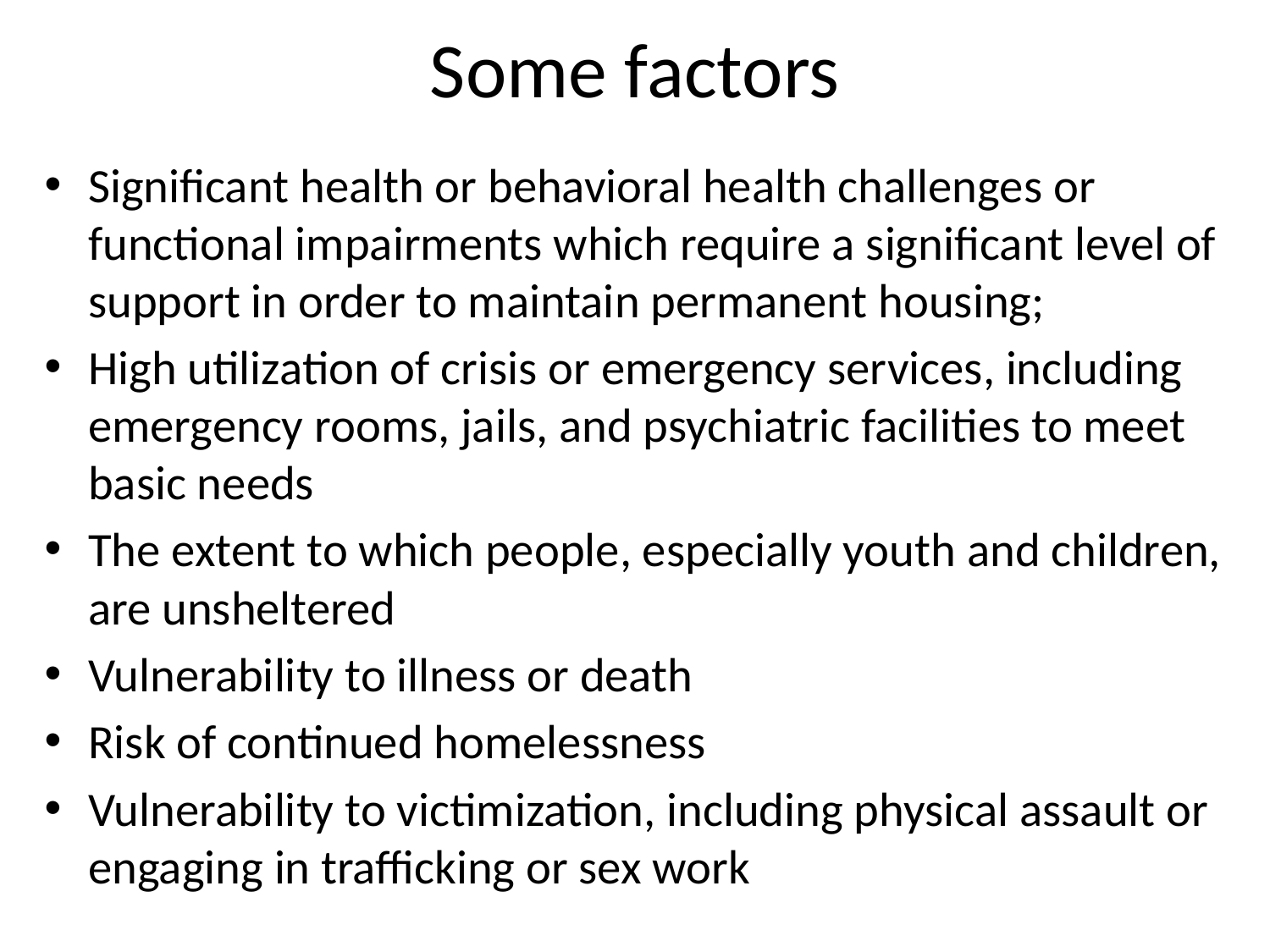

# Some factors
Significant health or behavioral health challenges or functional impairments which require a significant level of support in order to maintain permanent housing;
High utilization of crisis or emergency services, including  emergency rooms, jails, and psychiatric facilities to meet basic needs
The extent to which people, especially youth and children, are unsheltered
Vulnerability to illness or death
Risk of continued homelessness
Vulnerability to victimization, including physical assault or engaging in trafficking or sex work